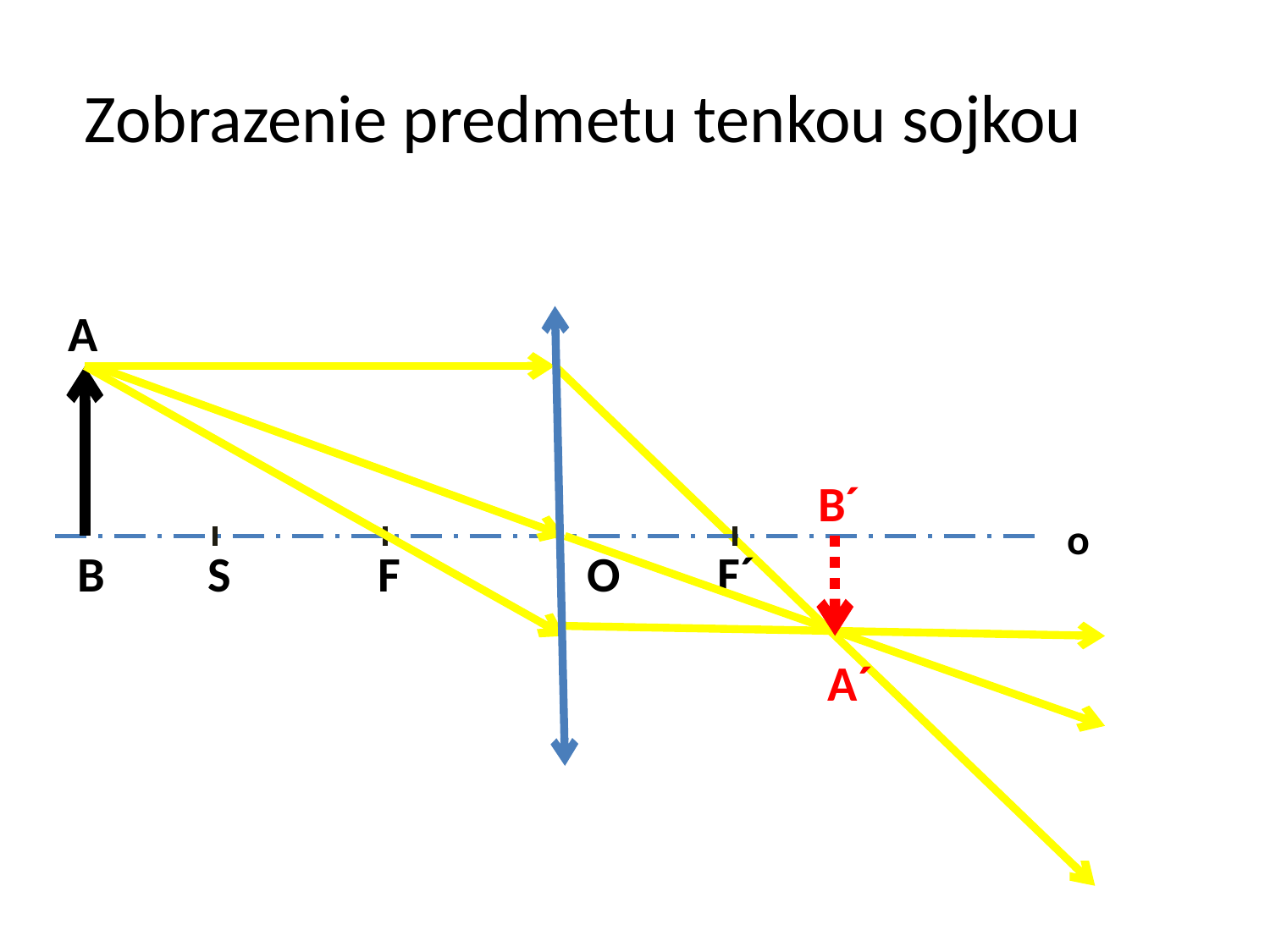

# Zobrazenie predmetu tenkou sojkou
A

B´
o
B
S
F
O
F´
A´